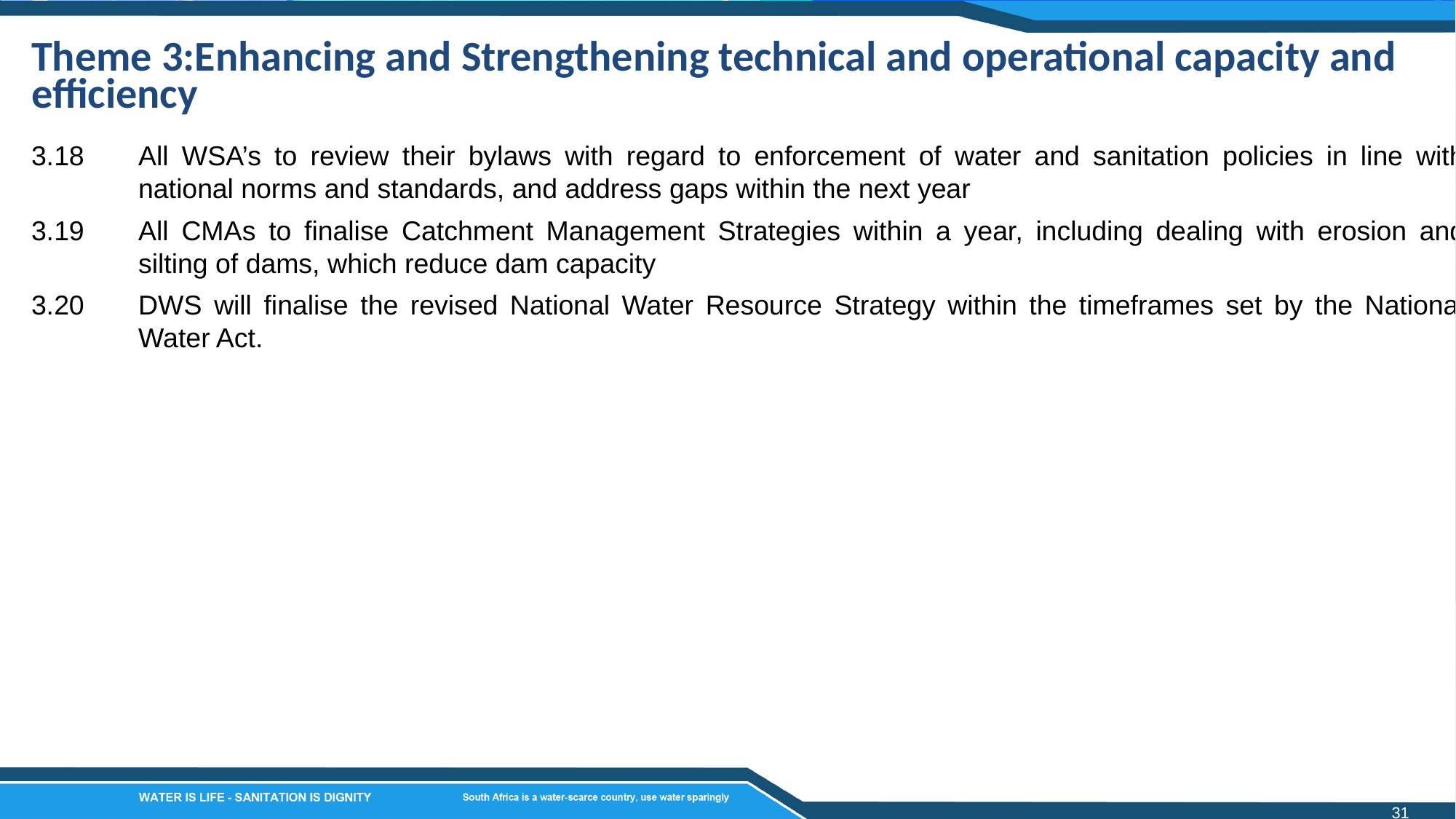

Theme 3:Enhancing and Strengthening technical and operational capacity and efficiency
3.18	All WSA’s to review their bylaws with regard to enforcement of water and sanitation policies in line with national norms and standards, and address gaps within the next year
3.19	All CMAs to finalise Catchment Management Strategies within a year, including dealing with erosion and silting of dams, which reduce dam capacity
3.20	DWS will finalise the revised National Water Resource Strategy within the timeframes set by the National Water Act.

31